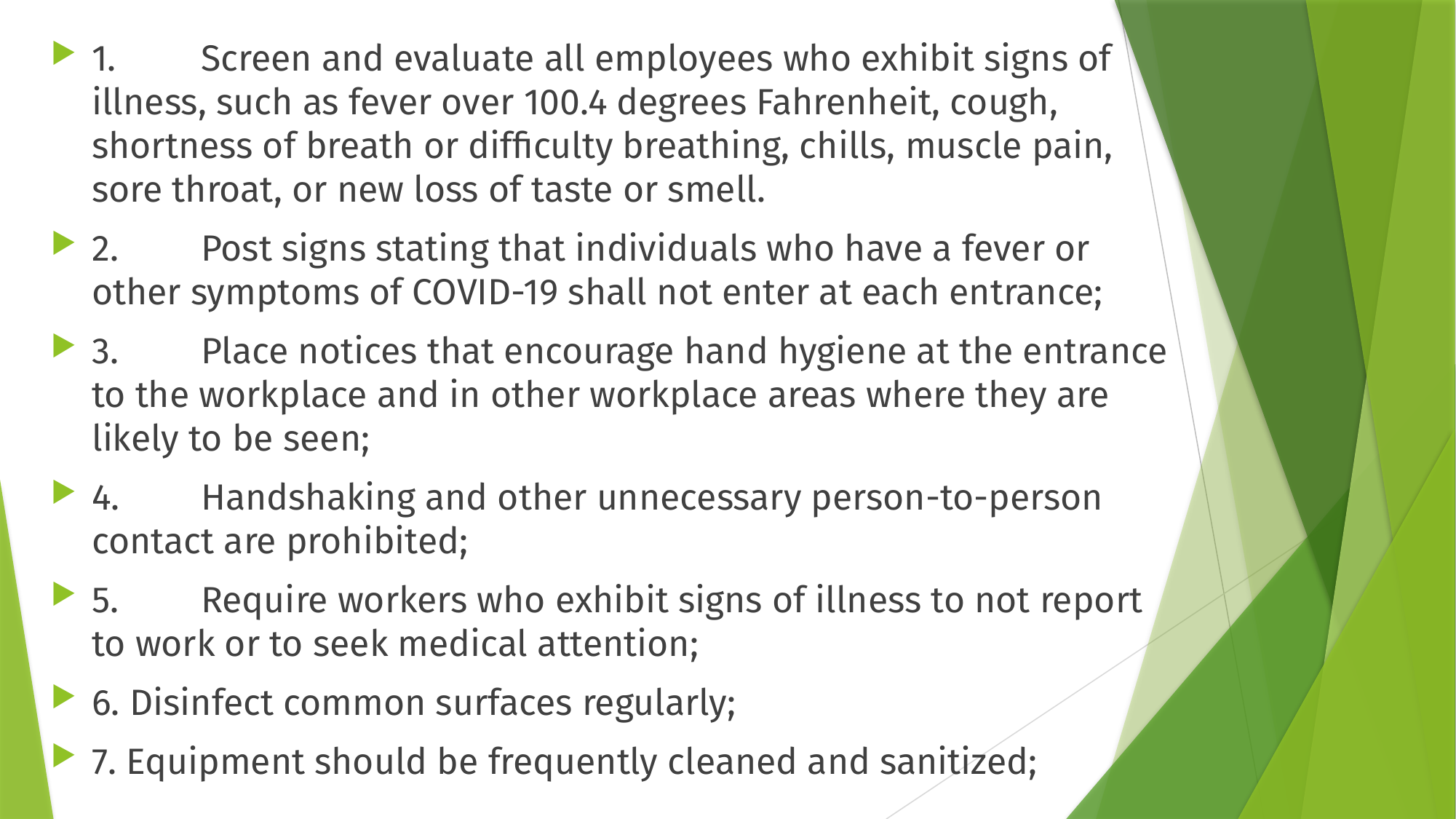

1.	Screen and evaluate all employees who exhibit signs of illness, such as fever over 100.4 degrees Fahrenheit, cough, shortness of breath or difficulty breathing, chills, muscle pain, sore throat, or new loss of taste or smell.
2.	Post signs stating that individuals who have a fever or other symptoms of COVID-19 shall not enter at each entrance;
3.	Place notices that encourage hand hygiene at the entrance to the workplace and in other workplace areas where they are likely to be seen;
4.	Handshaking and other unnecessary person-to-person contact are prohibited;
5.	Require workers who exhibit signs of illness to not report to work or to seek medical attention;
6. Disinfect common surfaces regularly;
7. Equipment should be frequently cleaned and sanitized;